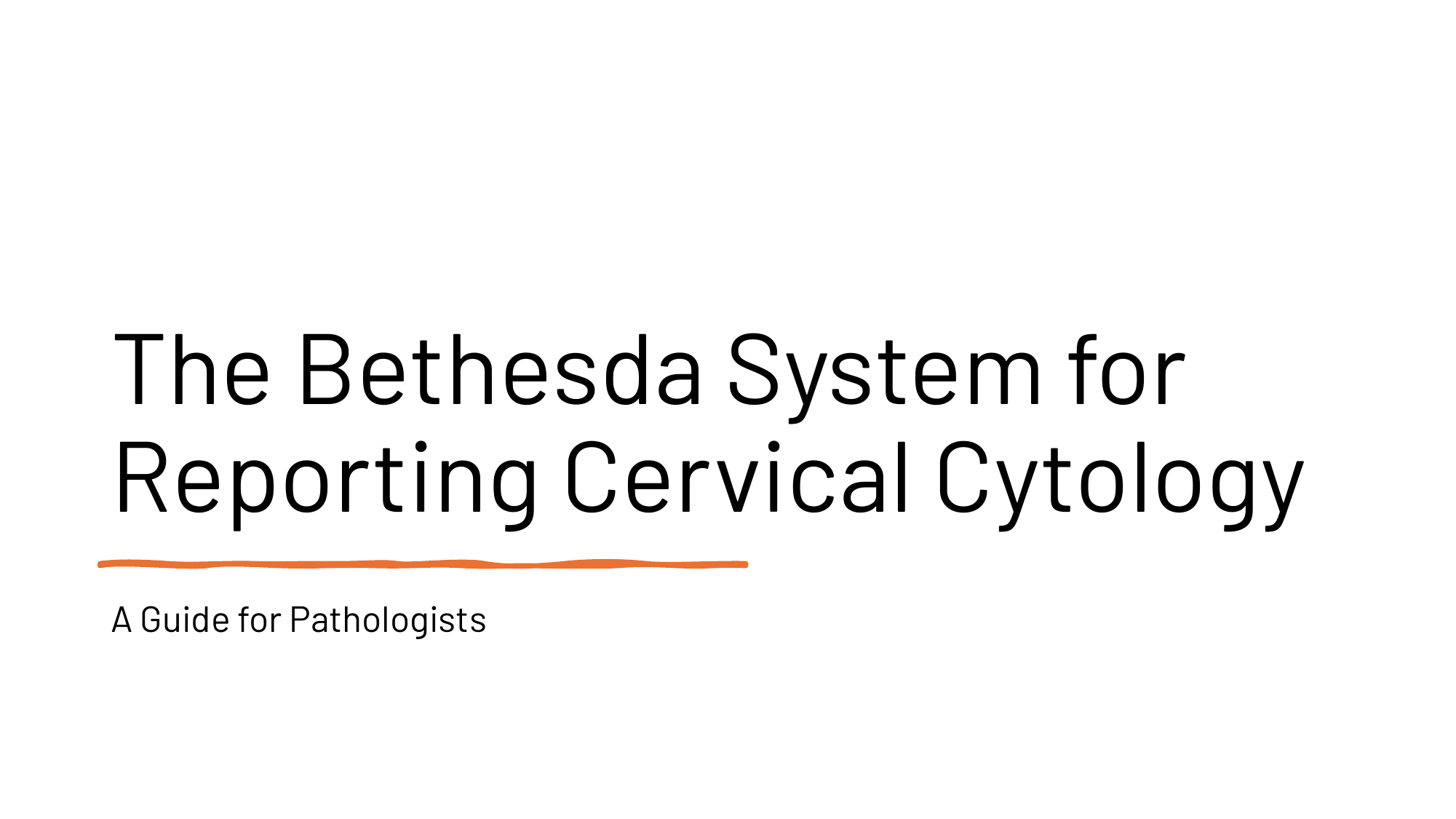

# The Bethesda System for Reporting Cervical Cytology

A Guide for Pathologists